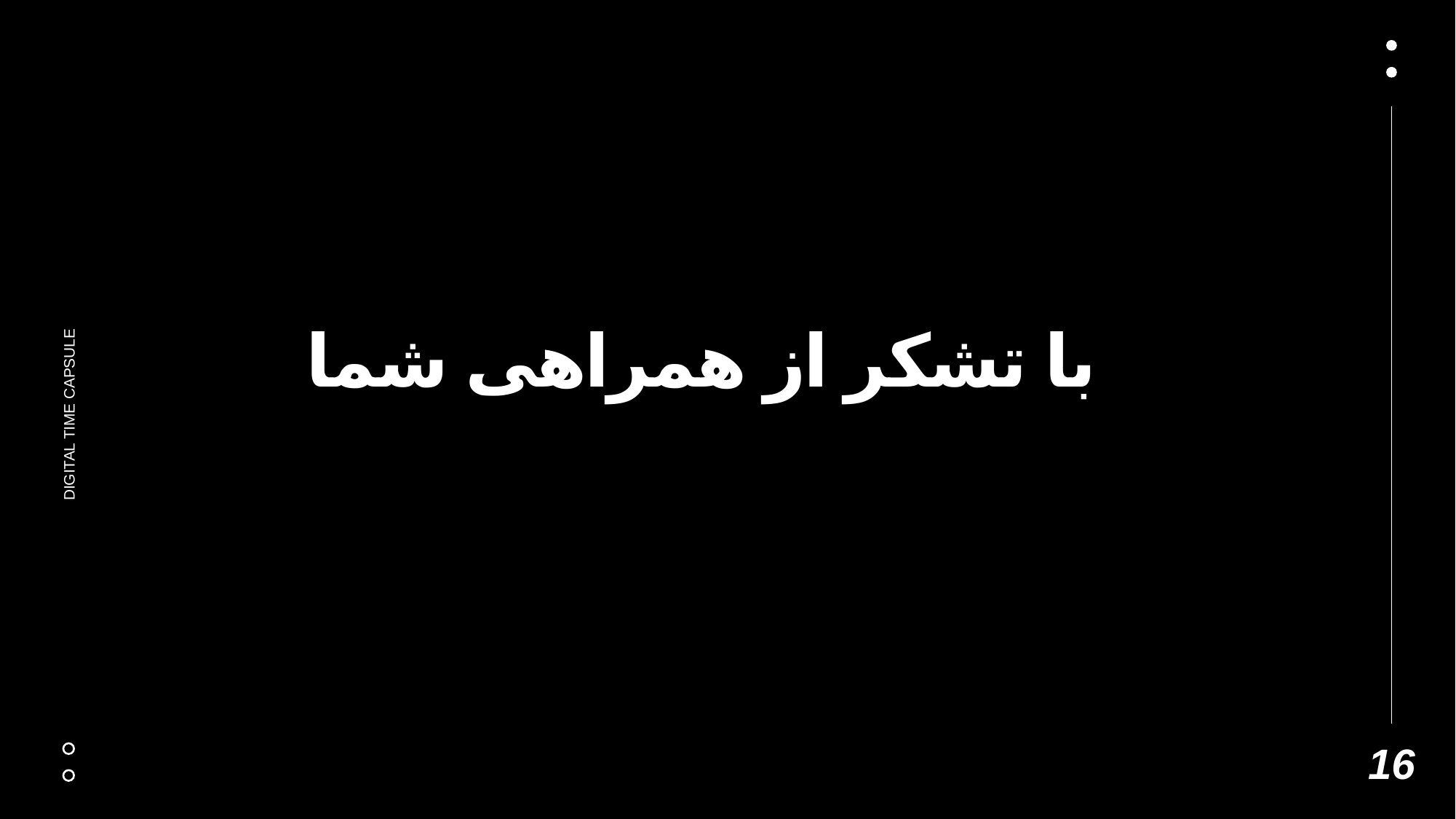

# با تشکر از همراهی شما
DIGITAL TIME CAPSULE
16